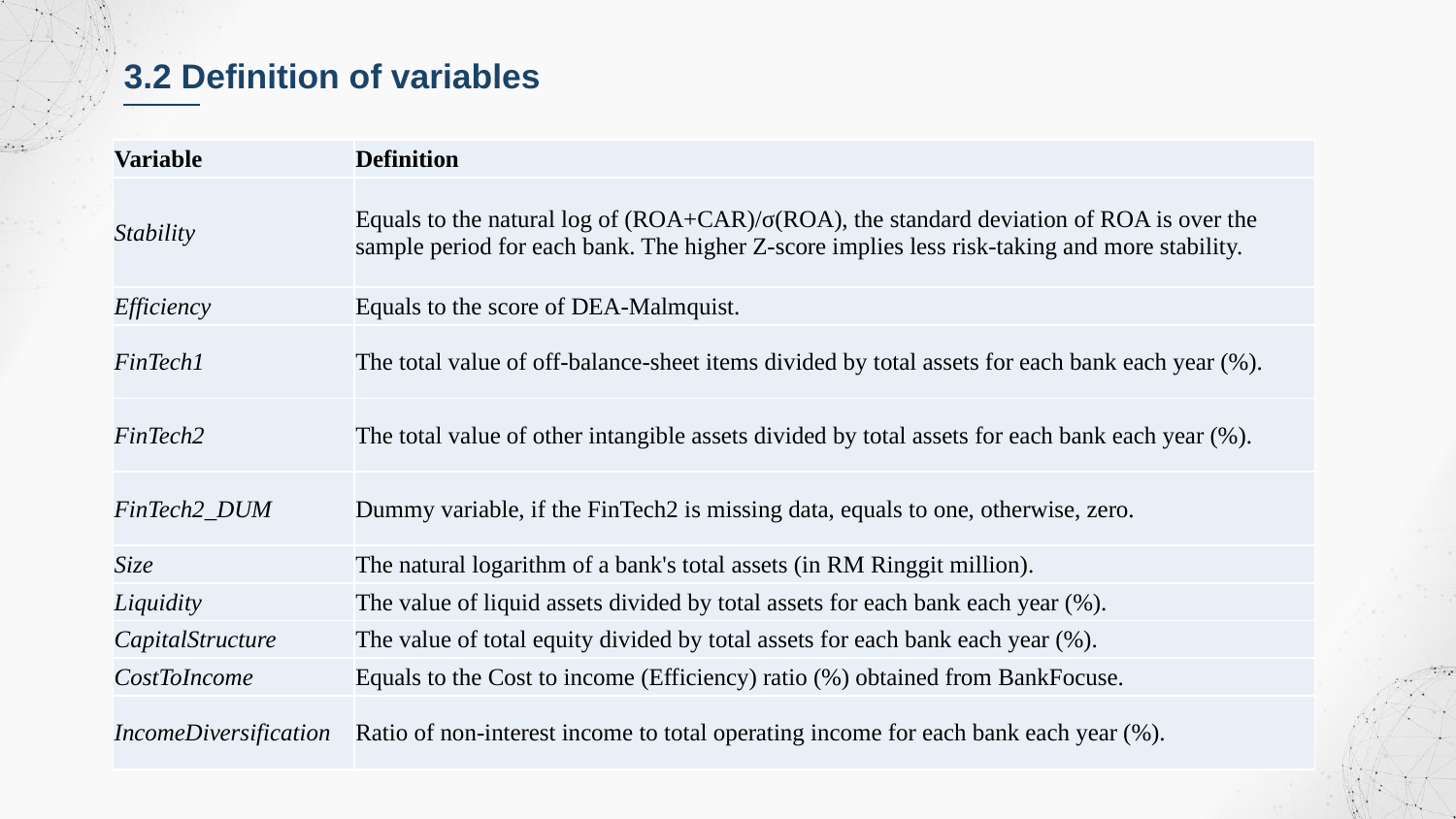

3.2 Definition of variables
| Variable | Definition |
| --- | --- |
| Stability | Equals to the natural log of (ROA+CAR)/σ(ROA), the standard deviation of ROA is over the sample period for each bank. The higher Z-score implies less risk-taking and more stability. |
| Efficiency | Equals to the score of DEA-Malmquist. |
| FinTech1 | The total value of off-balance-sheet items divided by total assets for each bank each year (%). |
| FinTech2 | The total value of other intangible assets divided by total assets for each bank each year (%). |
| FinTech2\_DUM | Dummy variable, if the FinTech2 is missing data, equals to one, otherwise, zero. |
| Size | The natural logarithm of a bank's total assets (in RM Ringgit million). |
| Liquidity | The value of liquid assets divided by total assets for each bank each year (%). |
| CapitalStructure | The value of total equity divided by total assets for each bank each year (%). |
| CostToIncome | Equals to the Cost to income (Efficiency) ratio (%) obtained from BankFocuse. |
| IncomeDiversification | Ratio of non-interest income to total operating income for each bank each year (%). |